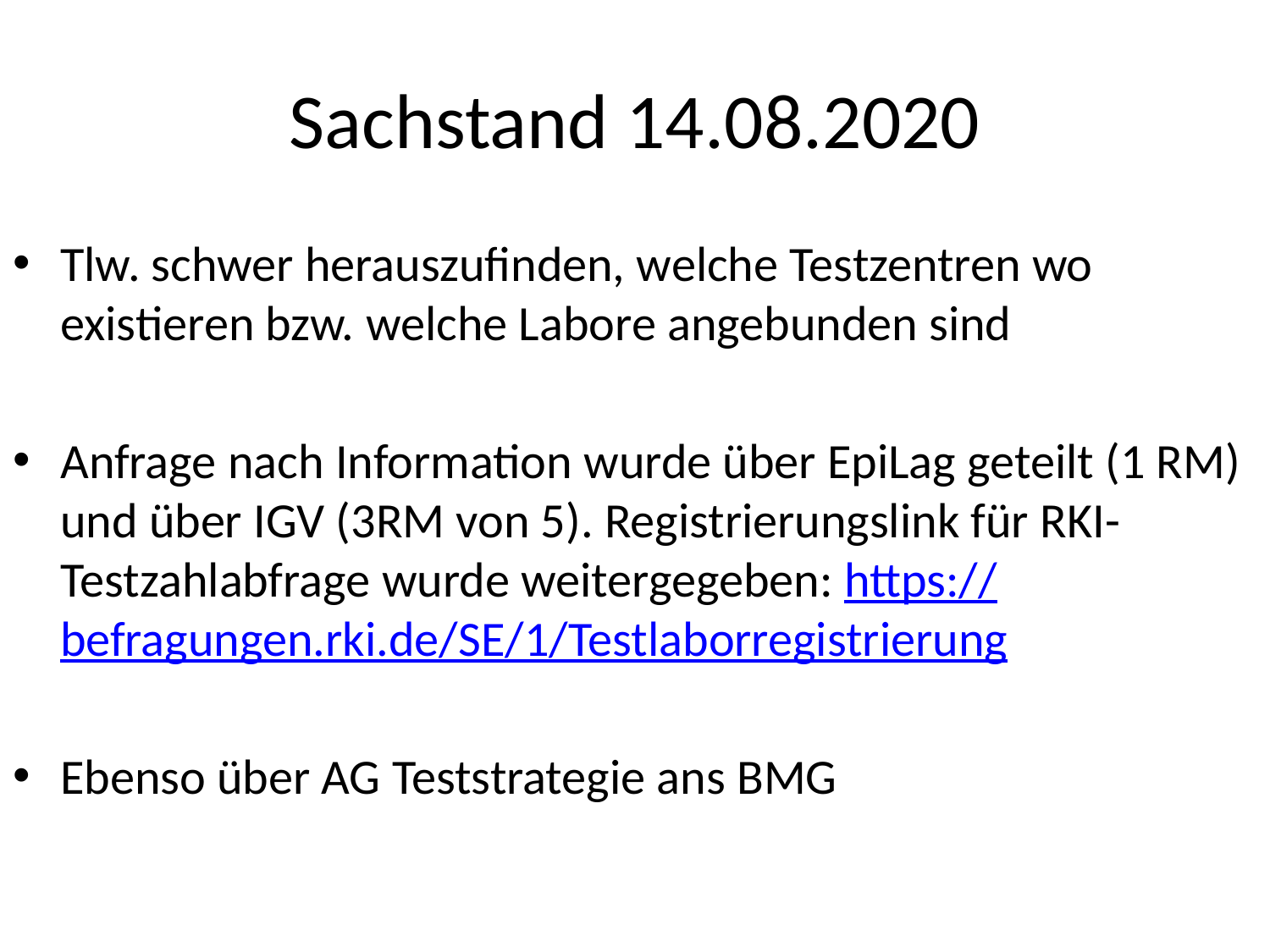

# Sachstand 14.08.2020
Tlw. schwer herauszufinden, welche Testzentren wo existieren bzw. welche Labore angebunden sind

Anfrage nach Information wurde über EpiLag geteilt (1 RM) und über IGV (3RM von 5). Registrierungslink für RKI-Testzahlabfrage wurde weitergegeben: https://befragungen.rki.de/SE/1/Testlaborregistrierung

Ebenso über AG Teststrategie ans BMG